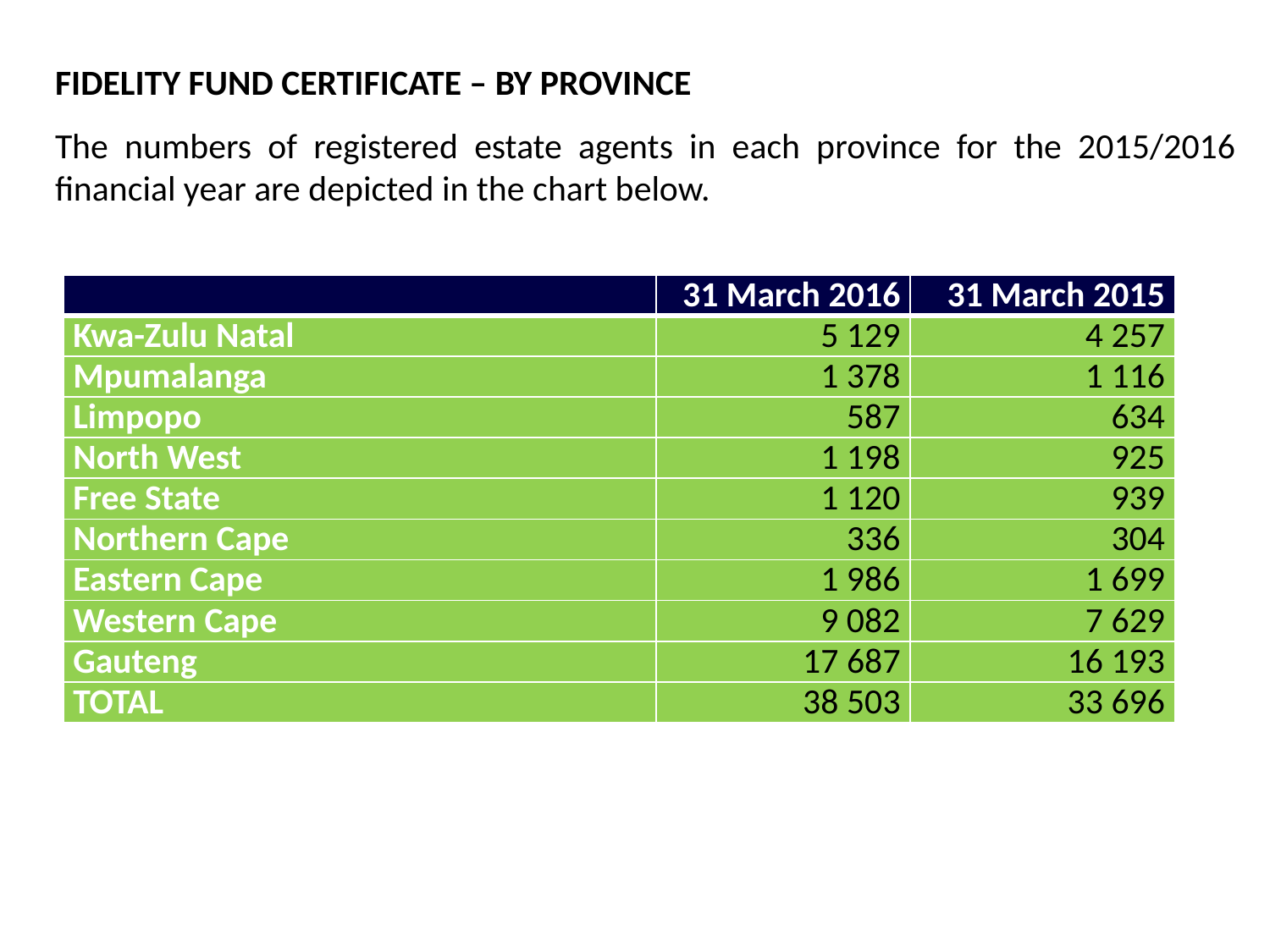

FIDELITY FUND CERTIFICATE – BY PROVINCE

The numbers of registered estate agents in each province for the 2015/2016 financial year are depicted in the chart below.

|  | 31 March 2016 | 31 March 2015 |
| --- | --- | --- |
| Kwa-Zulu Natal | 5 129 | 4 257 |
| Mpumalanga | 1 378 | 1 116 |
| Limpopo | 587 | 634 |
| North West | 1 198 | 925 |
| Free State | 1 120 | 939 |
| Northern Cape | 336 | 304 |
| Eastern Cape | 1 986 | 1 699 |
| Western Cape | 9 082 | 7 629 |
| Gauteng | 17 687 | 16 193 |
| TOTAL | 38 503 | 33 696 |